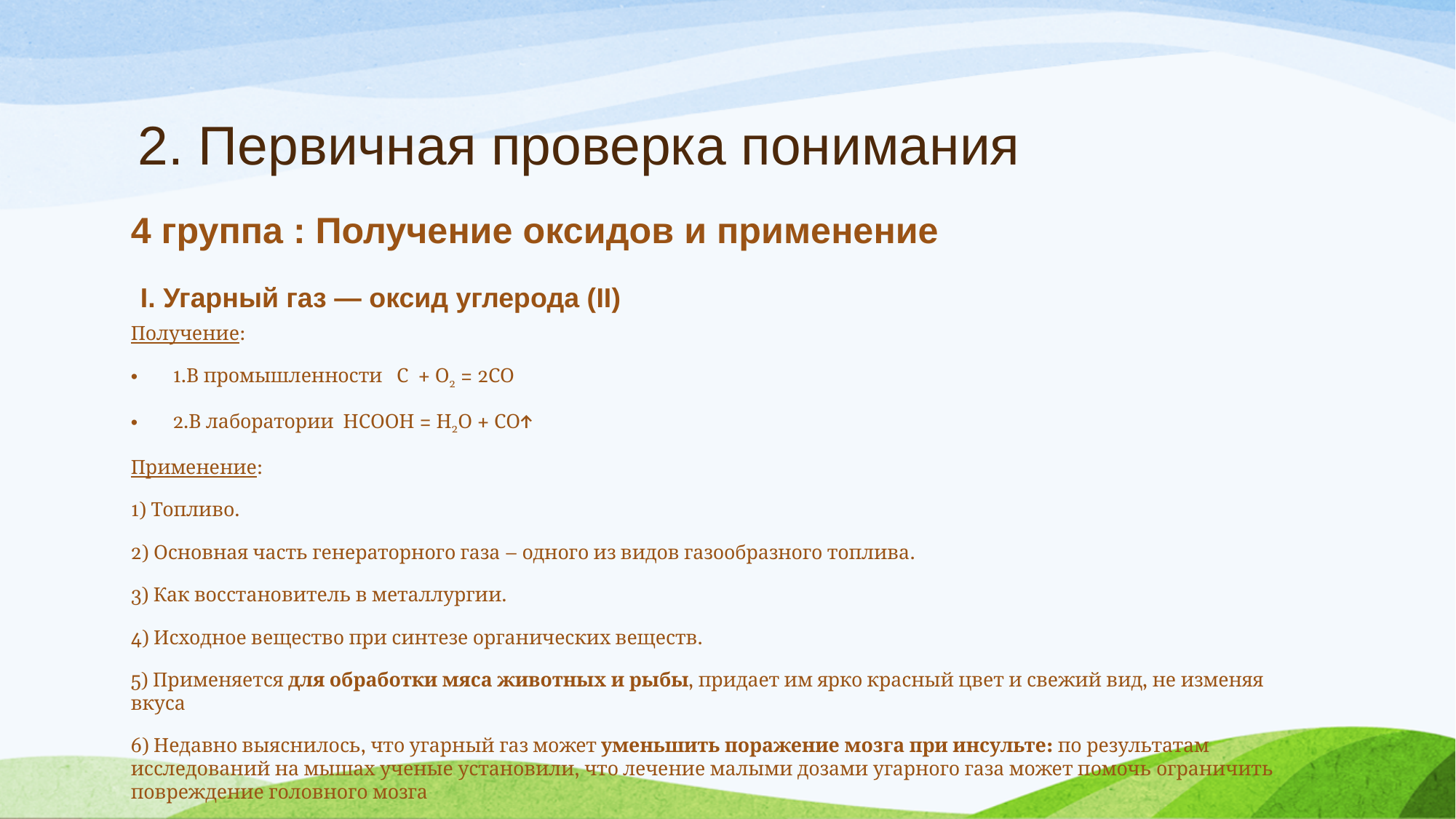

# 2. Первичная проверка понимания
4 группа : Получение оксидов и применение

Получение:
1.В промышленности   С  + О2 = 2СО
2.В лаборатории  НСООН = Н2О + СО↑
Применение:
1) Топливо.
2) Основная часть генераторного газа – одного из видов газообразного топлива.
3) Как восстановитель в металлургии.
4) Исходное вещество при синтезе органических веществ.
5) Применяется для обработки мяса животных и рыбы, придает им ярко красный цвет и свежий вид, не изменяя вкуса
6) Недавно выяснилось, что угарный газ может уменьшить поражение мозга при инсульте: по результатам исследований на мышах ученые установили, что лечение малыми дозами угарного газа может помочь ограничить повреждение головного мозга

I. Угарный газ — оксид углерода (II)